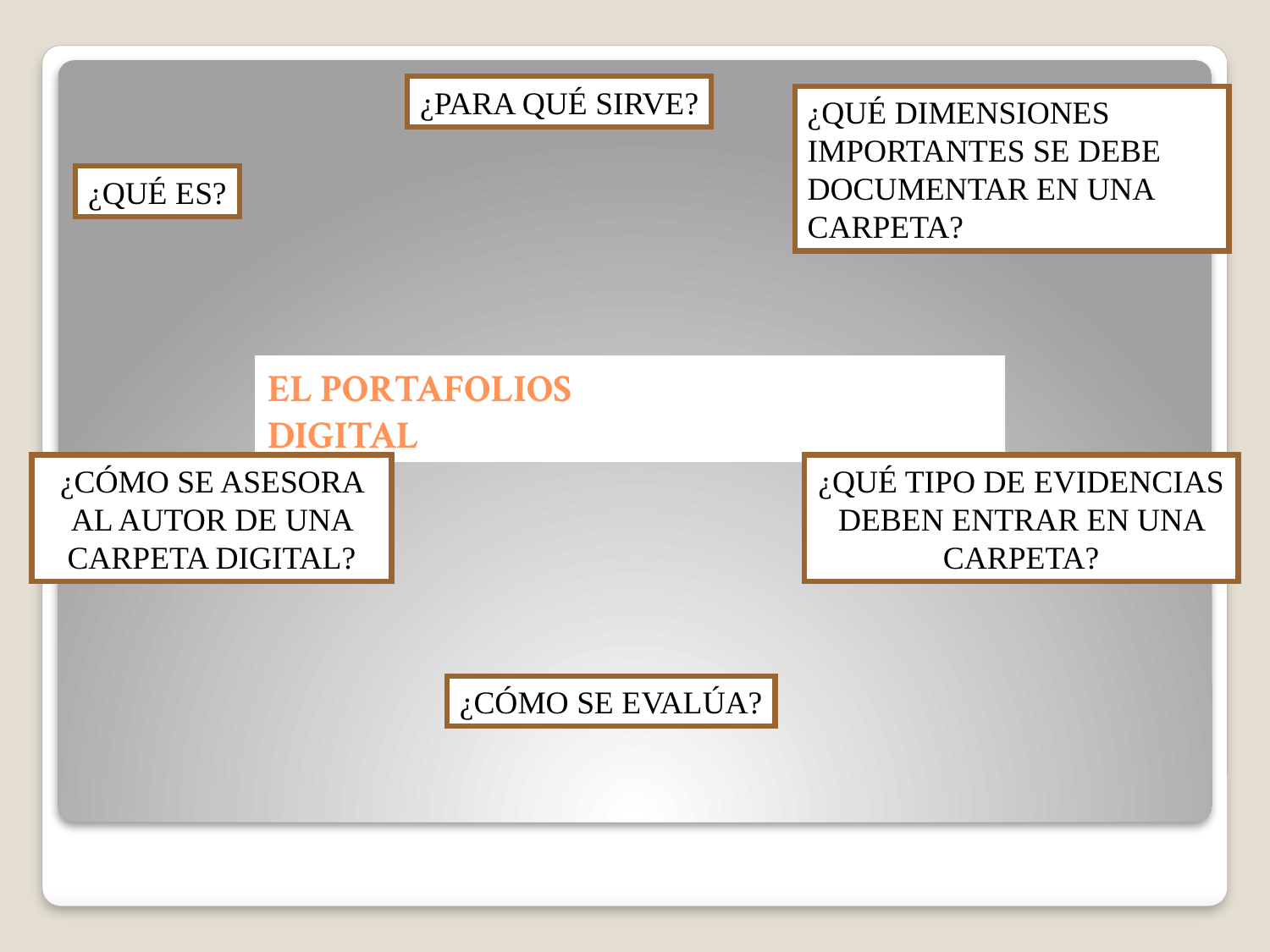

¿PARA QUÉ SIRVE?
¿QUÉ DIMENSIONES IMPORTANTES SE DEBE DOCUMENTAR EN UNA CARPETA?
¿QUÉ ES?
# EL PORTAFOLIOS DIGITAL
¿CÓMO SE ASESORA AL AUTOR DE UNA CARPETA DIGITAL?
¿QUÉ TIPO DE EVIDENCIAS DEBEN ENTRAR EN UNA CARPETA?
¿CÓMO SE EVALÚA?